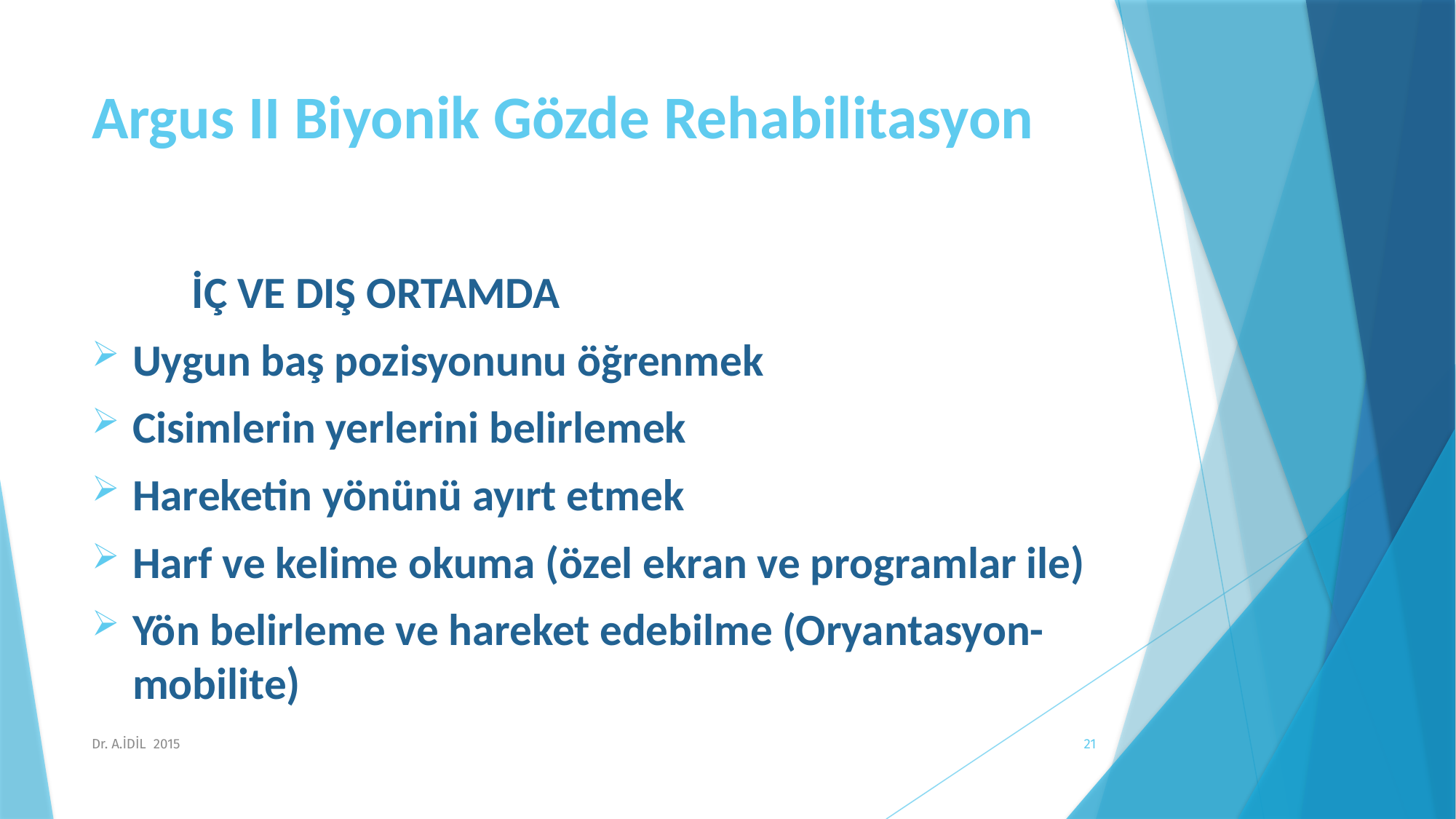

# Argus II Biyonik Gözde Rehabilitasyon
	İÇ VE DIŞ ORTAMDA
Uygun baş pozisyonunu öğrenmek
Cisimlerin yerlerini belirlemek
Hareketin yönünü ayırt etmek
Harf ve kelime okuma (özel ekran ve programlar ile)
Yön belirleme ve hareket edebilme (Oryantasyon- mobilite)
Dr. A.İDİL  2015
21